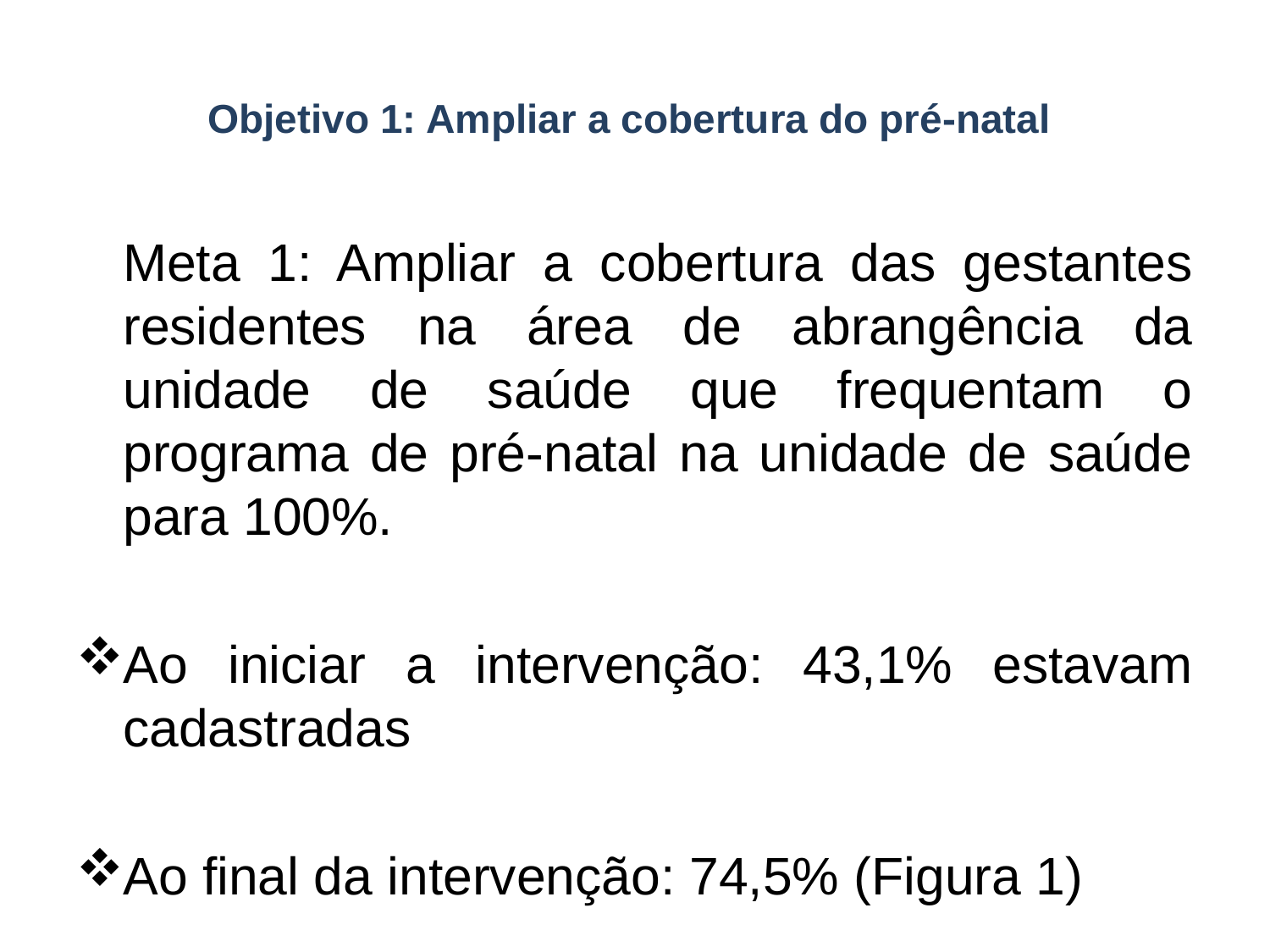

# Objetivo 1: Ampliar a cobertura do pré-natal
	Meta 1: Ampliar a cobertura das gestantes residentes na área de abrangência da unidade de saúde que frequentam o programa de pré-natal na unidade de saúde para 100%.

Ao iniciar a intervenção: 43,1% estavam cadastradas

Ao final da intervenção: 74,5% (Figura 1)